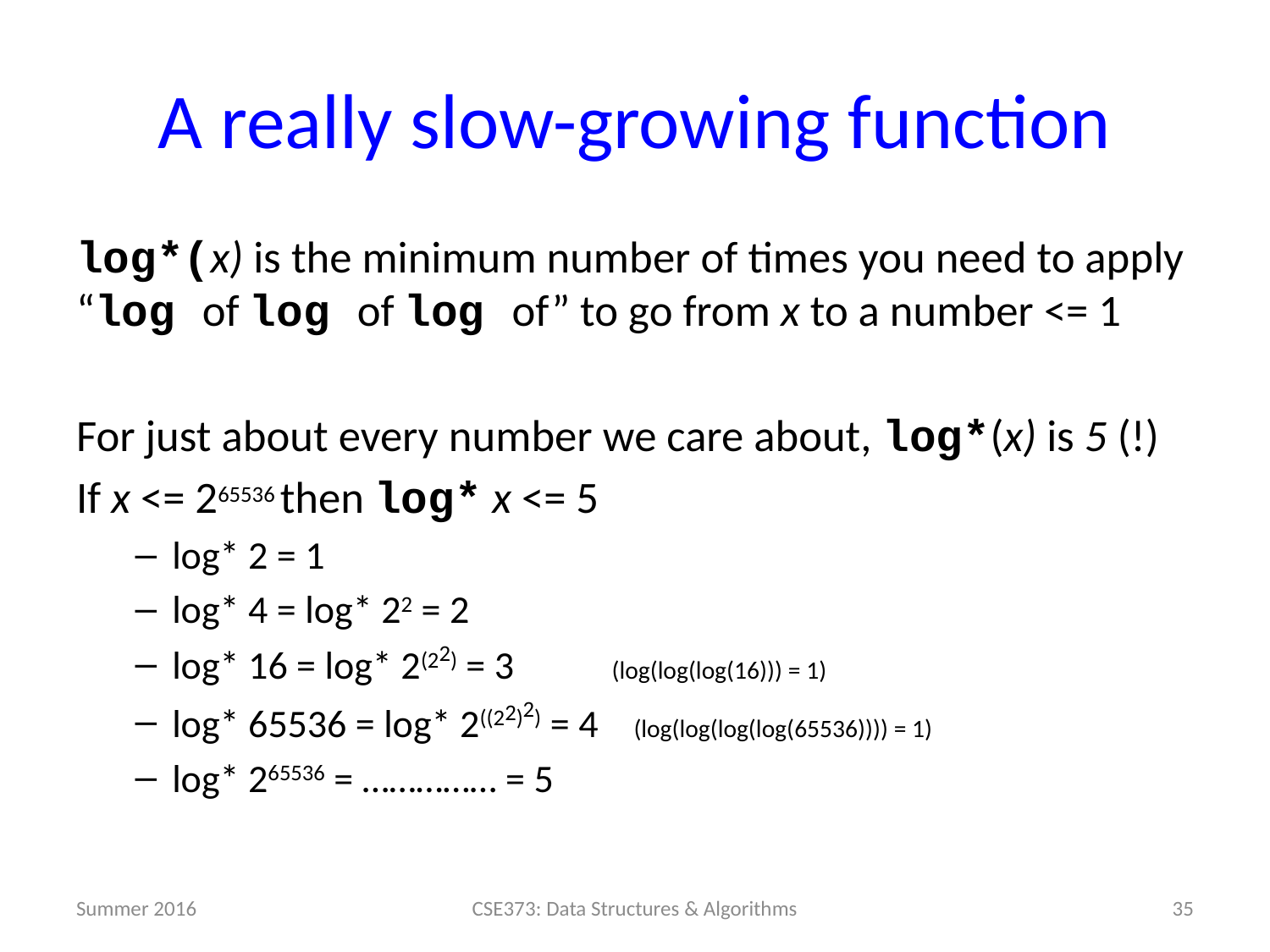

# A really slow-growing function
log*(x) is the minimum number of times you need to apply “log of log of log of” to go from x to a number <= 1

For just about every number we care about, log*(x) is 5 (!)
If x <= 265536 then log* x <= 5
log* 2 = 1
log* 4 = log* 22 = 2
log* 16 = log* 2(22) = 3           (log(log(log(16))) = 1)
log* 65536 = log* 2((22)2) = 4    (log(log(log(log(65536)))) = 1)
log* 265536 = …………… = 5

Summer 2016
35
CSE373: Data Structures & Algorithms